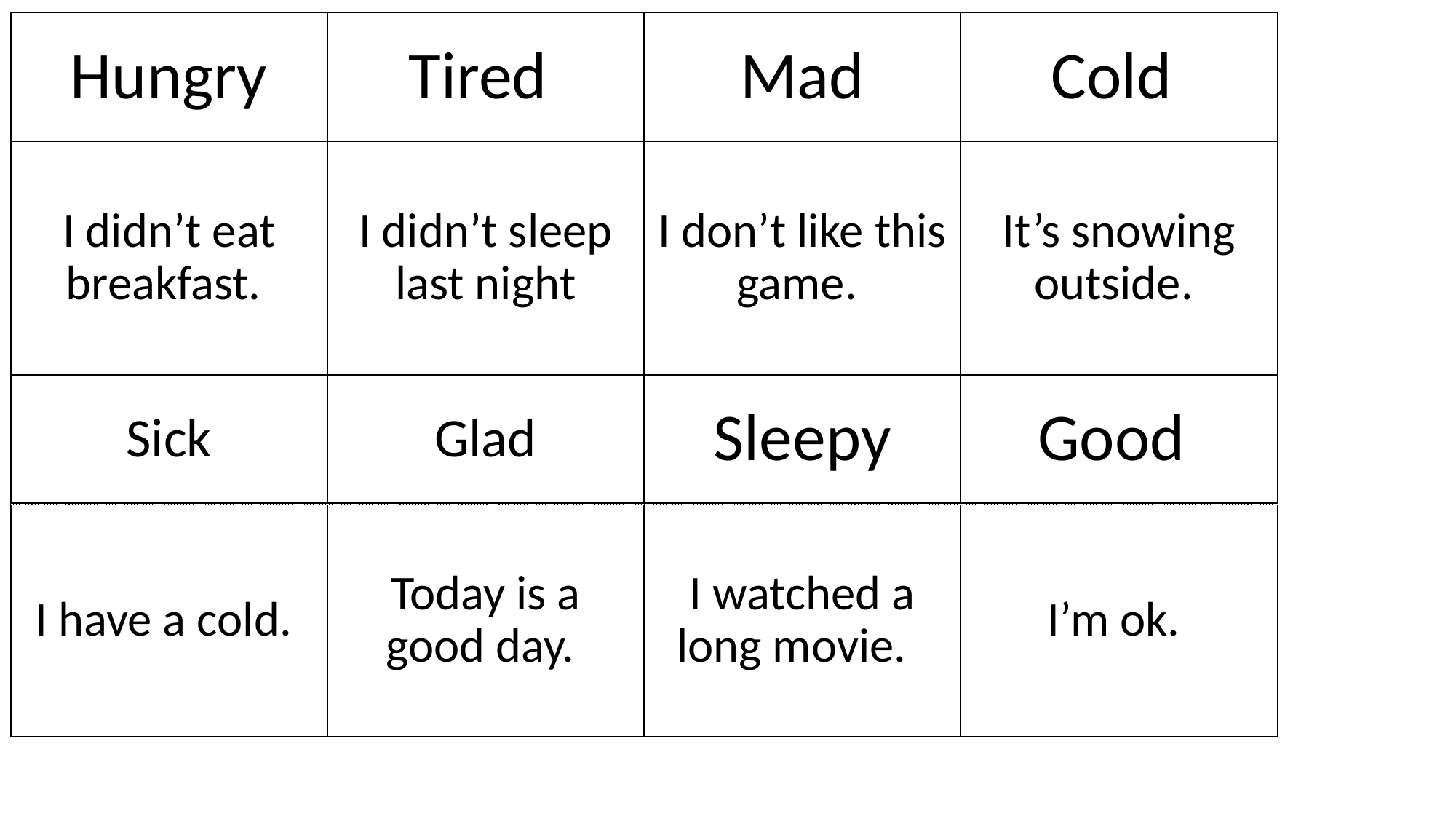

Mad
Cold
# Hungry
Tired
I don’t like this game.
It’s snowing outside.
I didn’t eat breakfast.
I didn’t sleep last night
Sleepy
Good
Sick
Glad
I watched a long movie.
I’m ok.
I have a cold.
Today is a good day.